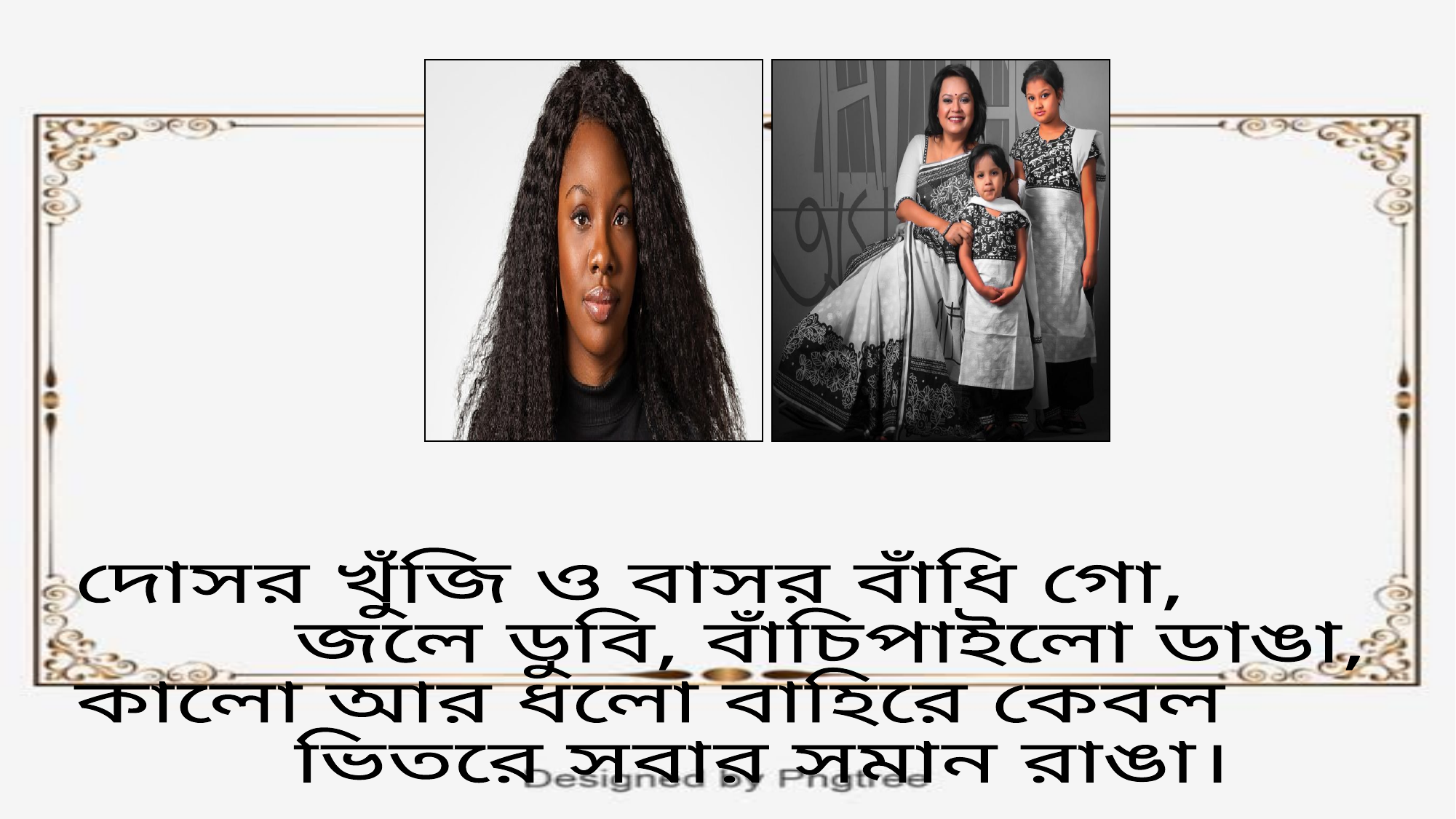

দোসর খুঁজি ও বাসর বাঁধি গো,
         জলে ডুবি, বাঁচিপাইলো ডাঙা,
কালো আর ধলো বাহিরে কেবল
         ভিতরে সবার সমান রাঙা।